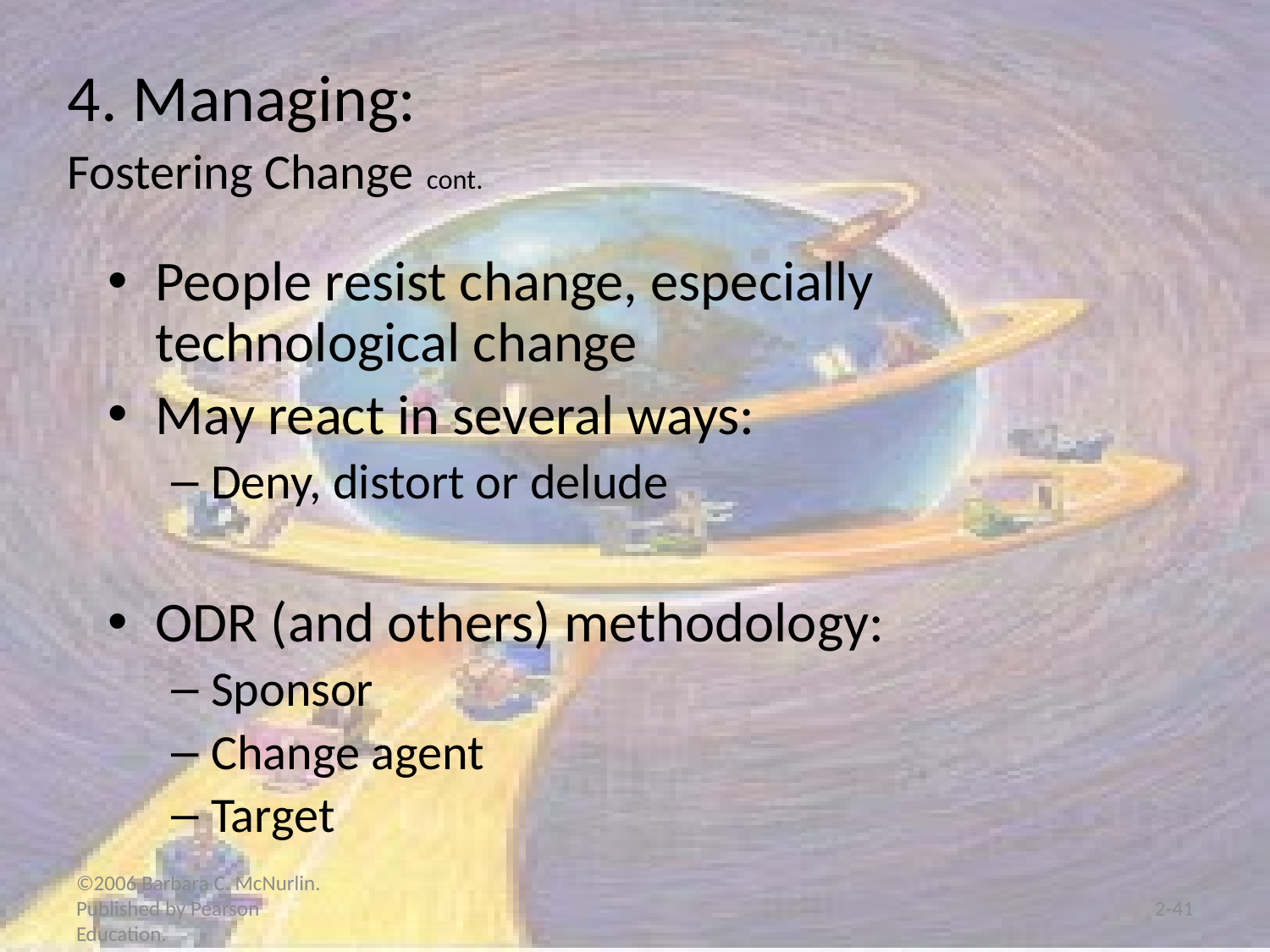

# 4. Managing: Fostering Change cont.
People resist change, especially technological change
May react in several ways:
Deny, distort or delude

ODR (and others) methodology:
Sponsor
Change agent
Target

©2006 Barbara C. McNurlin. Published by Pearson Education.
2-41